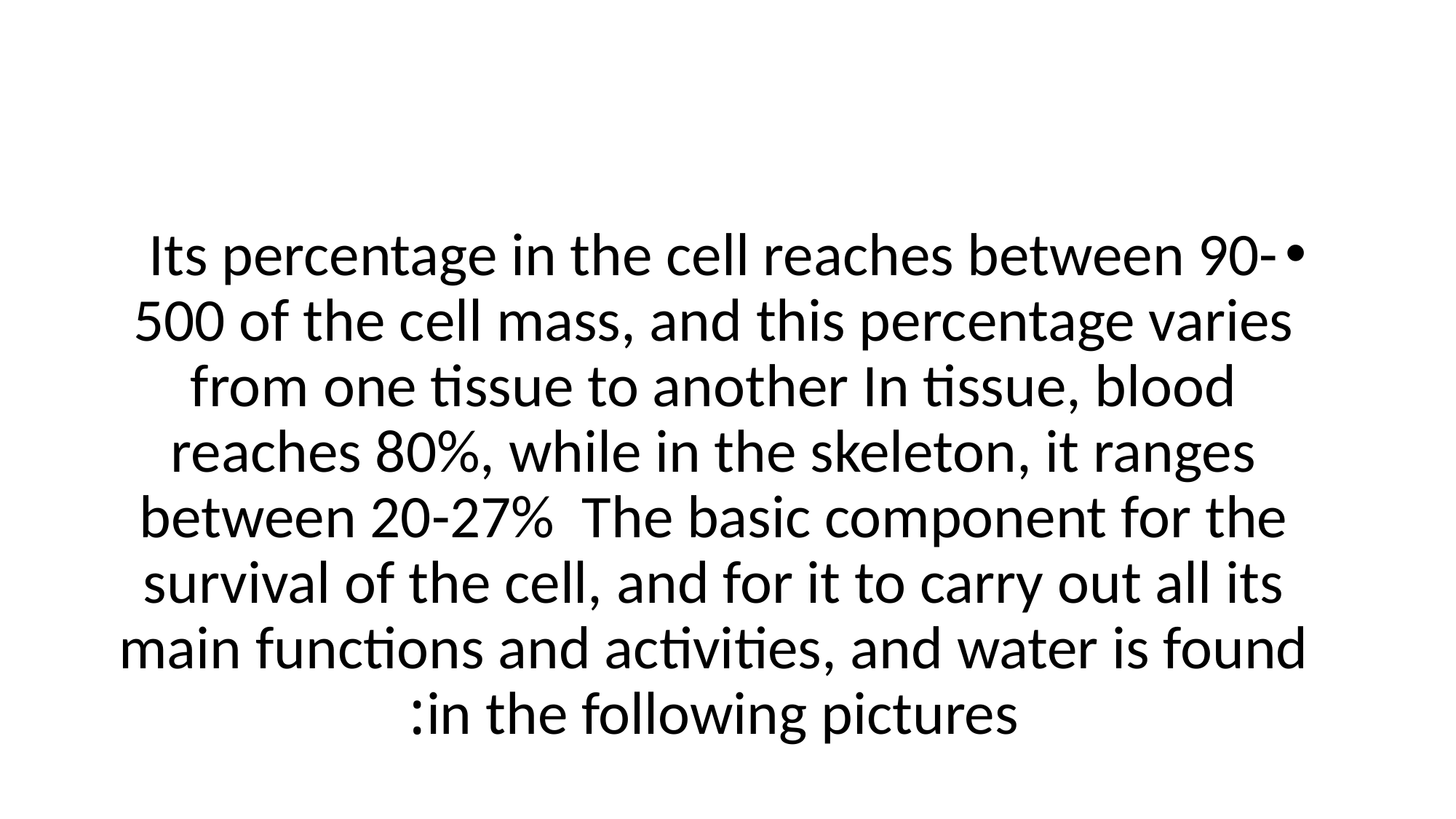

Its percentage in the cell reaches between 90-500 of the cell mass, and this percentage varies from one tissue to another In tissue, blood reaches 80%, while in the skeleton, it ranges between 20-27%  The basic component for the survival of the cell, and for it to carry out all its main functions and activities, and water is found in the following pictures: